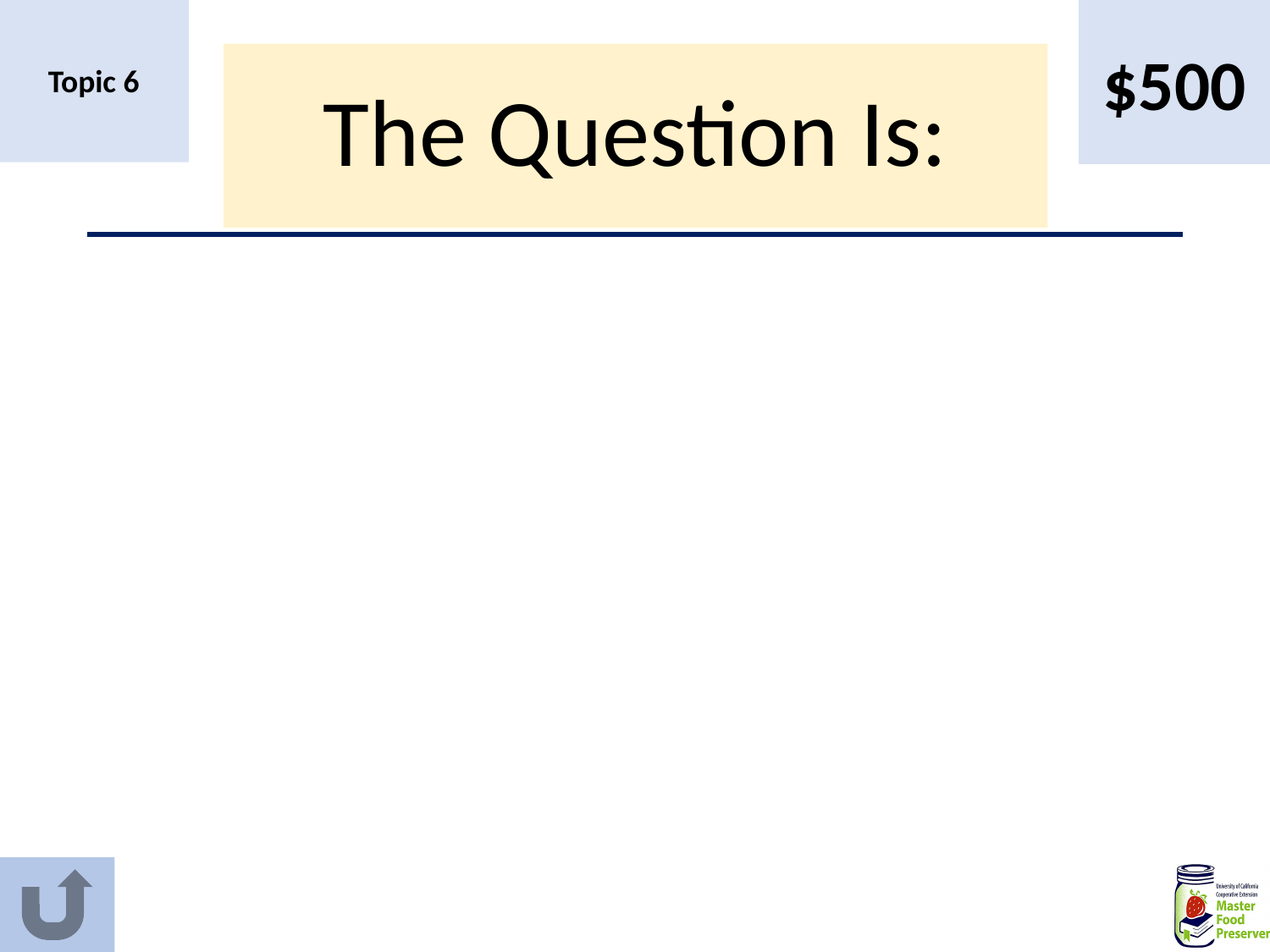

$500
Topic 6
# The Question Is: